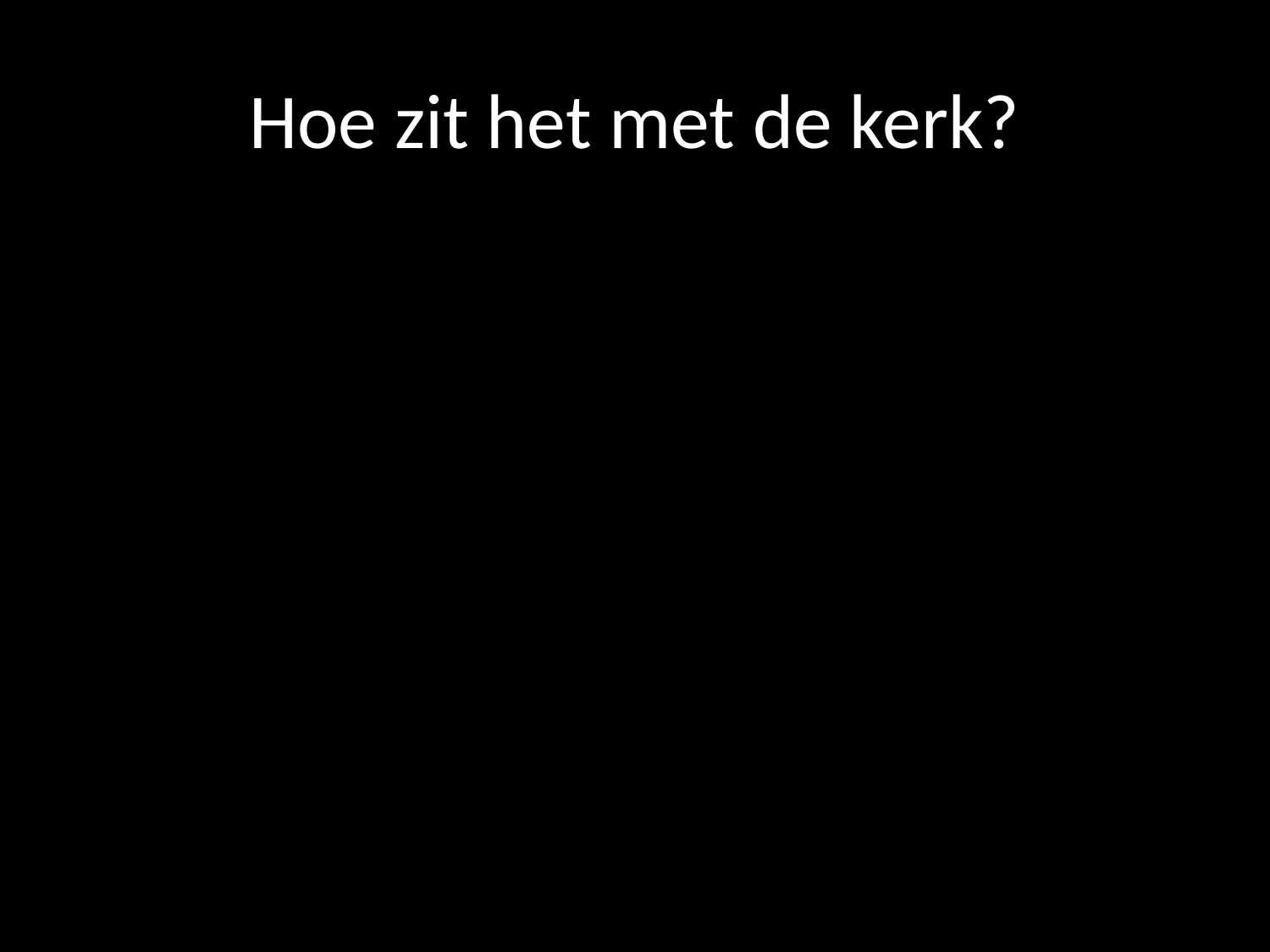

# Hoe zit het met de kerk?